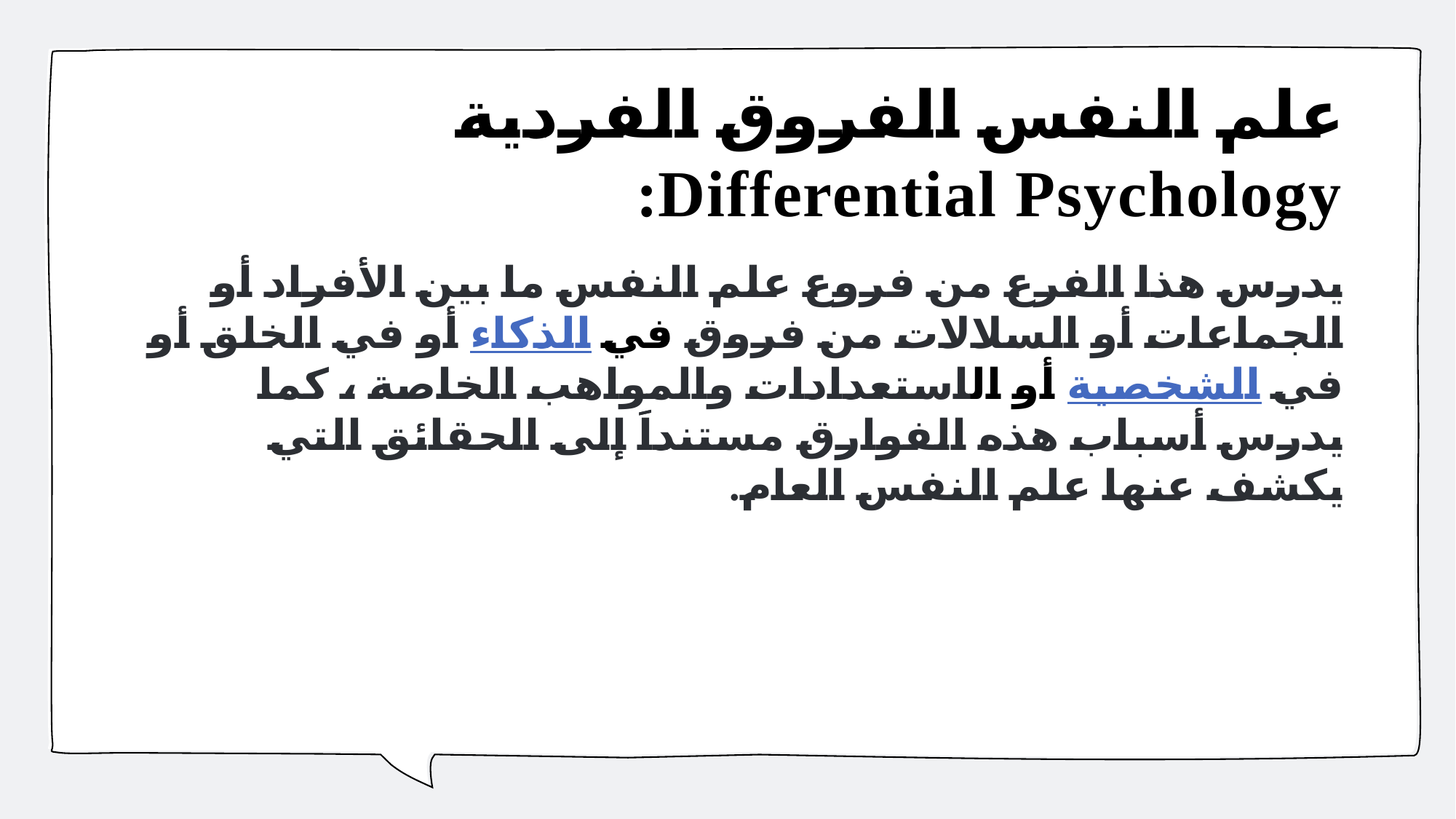

# علم النفس الفروق الفردية Differential Psychology:
يدرس هذا الفرع من فروع علم النفس ما بين الأفراد أو الجماعات أو السلالات من فروق في الذكاء أو في الخلق أو في الشخصية أو الاستعدادات والمواهب الخاصة ، كما يدرس أسباب هذه الفوارق مستنداََ إلى الحقائق التي يكشف عنها علم النفس العام.